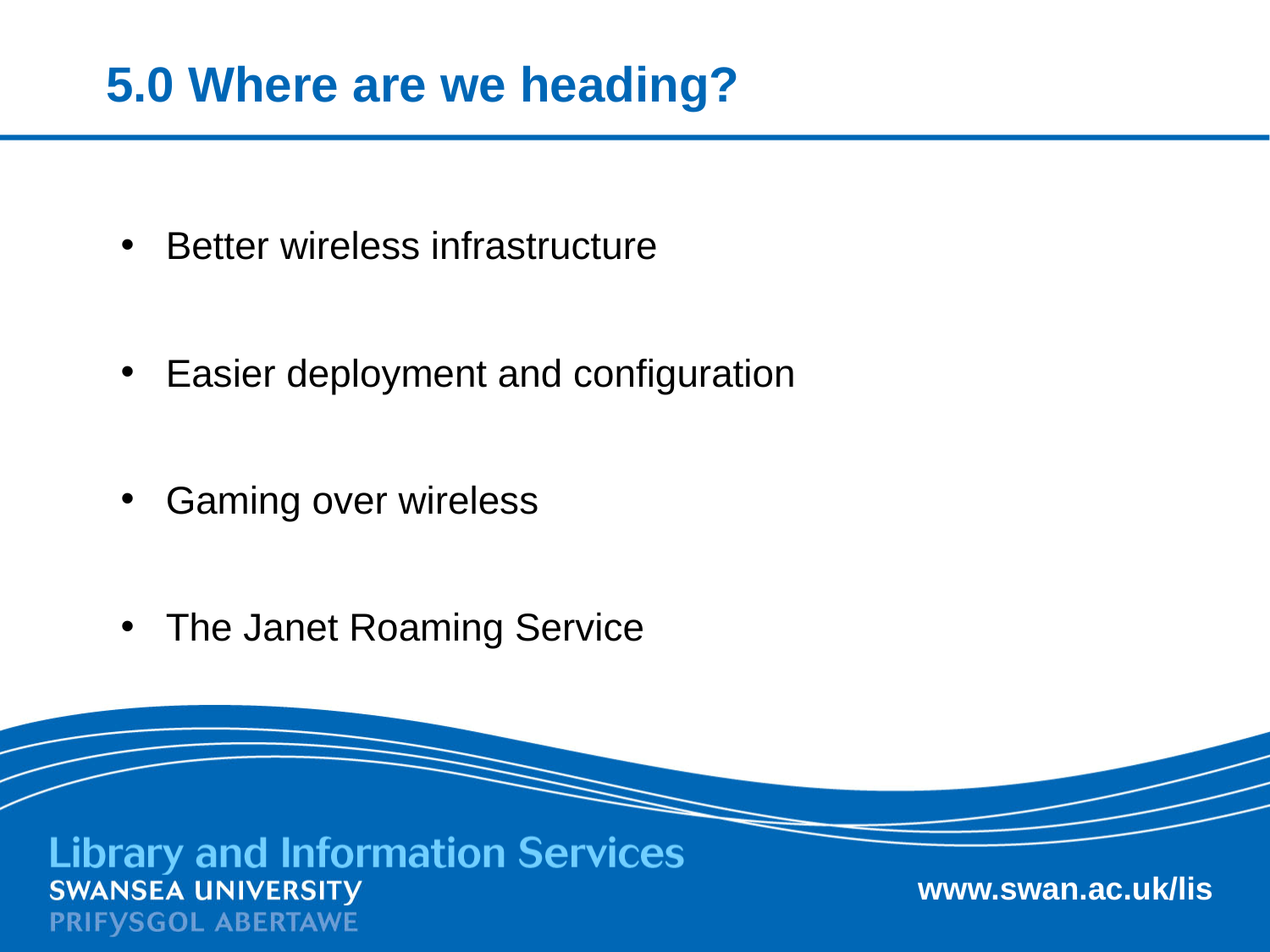

# 5.0 Where are we heading?
Better wireless infrastructure

Easier deployment and configuration

Gaming over wireless

The Janet Roaming Service